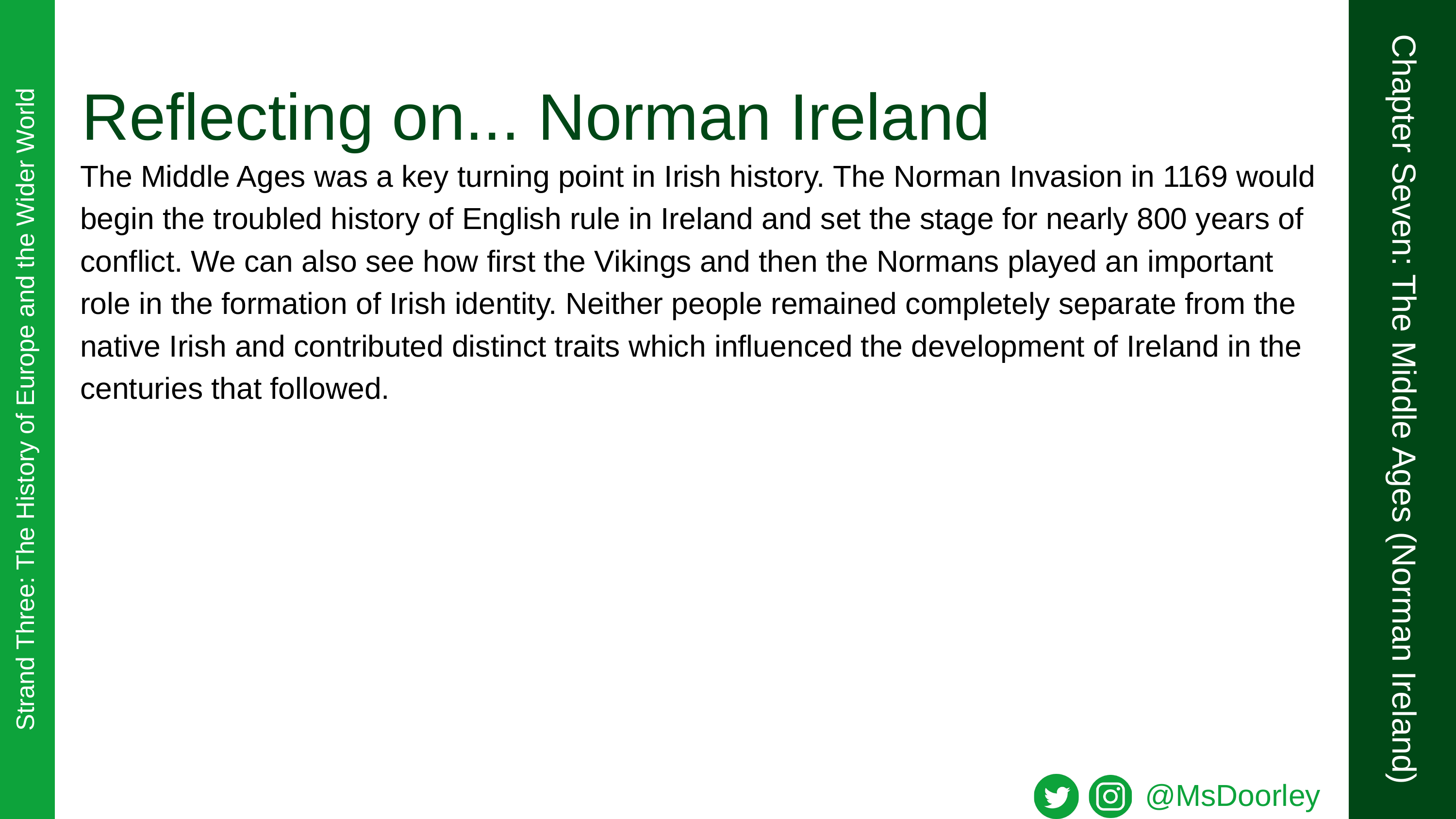

Reflecting on... Norman Ireland
The Middle Ages was a key turning point in Irish history. The Norman Invasion in 1169 would begin the troubled history of English rule in Ireland and set the stage for nearly 800 years of conflict. We can also see how first the Vikings and then the Normans played an important role in the formation of Irish identity. Neither people remained completely separate from the native Irish and contributed distinct traits which influenced the development of Ireland in the centuries that followed.
Chapter Seven: The Middle Ages (Norman Ireland)
Strand Three: The History of Europe and the Wider World

@MsDoorley